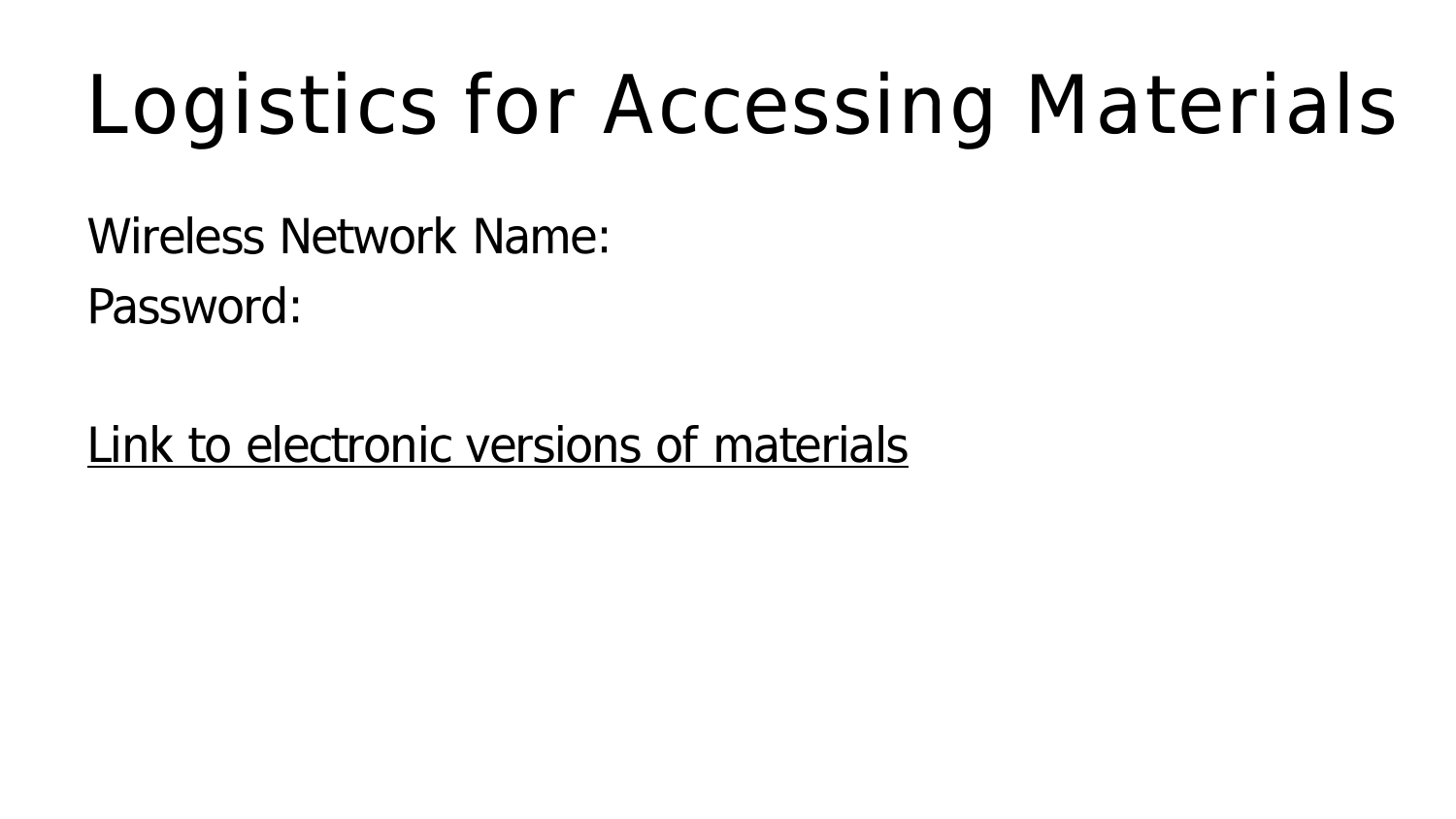

# Logistics for Accessing Materials
Wireless Network Name:
Password:

Link to electronic versions of materials